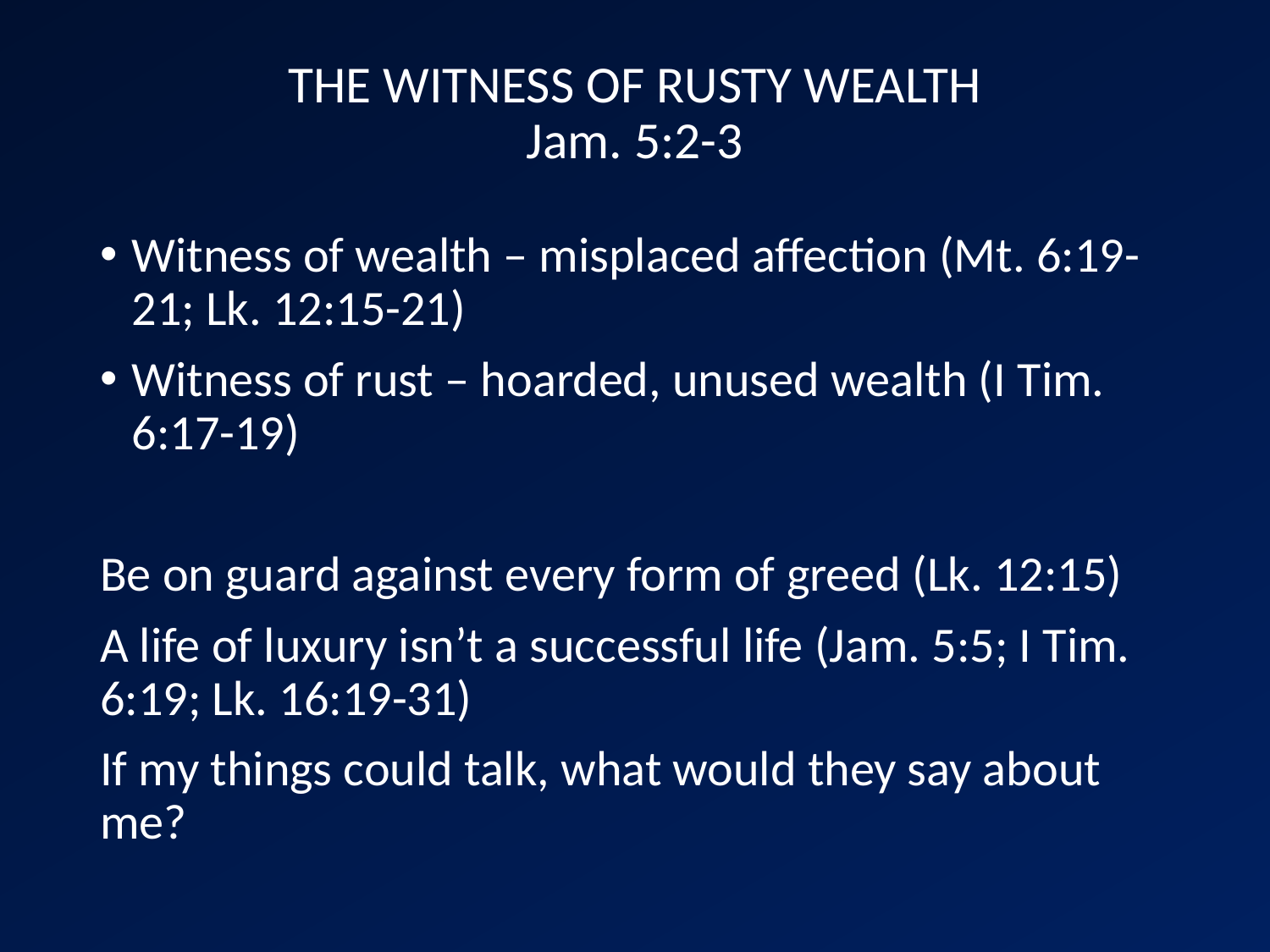

# THE WITNESS OF RUSTY WEALTH Jam. 5:2-3
Witness of wealth – misplaced affection (Mt. 6:19-21; Lk. 12:15-21)
Witness of rust – hoarded, unused wealth (I Tim. 6:17-19)

Be on guard against every form of greed (Lk. 12:15)
A life of luxury isn’t a successful life (Jam. 5:5; I Tim. 6:19; Lk. 16:19-31)
If my things could talk, what would they say about me?